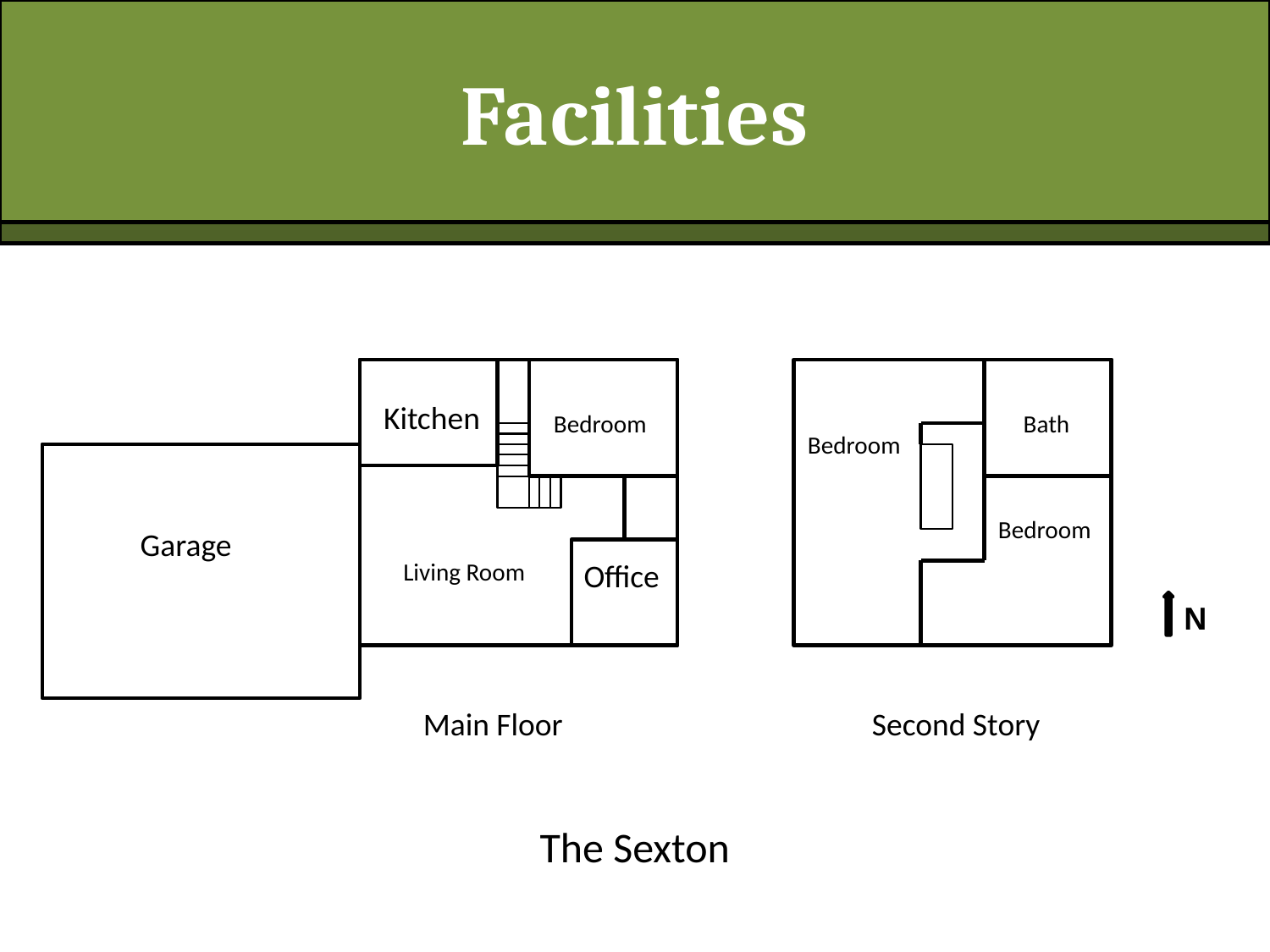

Facilities

Living Room

Main Floor
Bath
Bedroom
Bedroom

Bedroom
N

 Second Story
The Sexton

Kitchen

Garage

Office